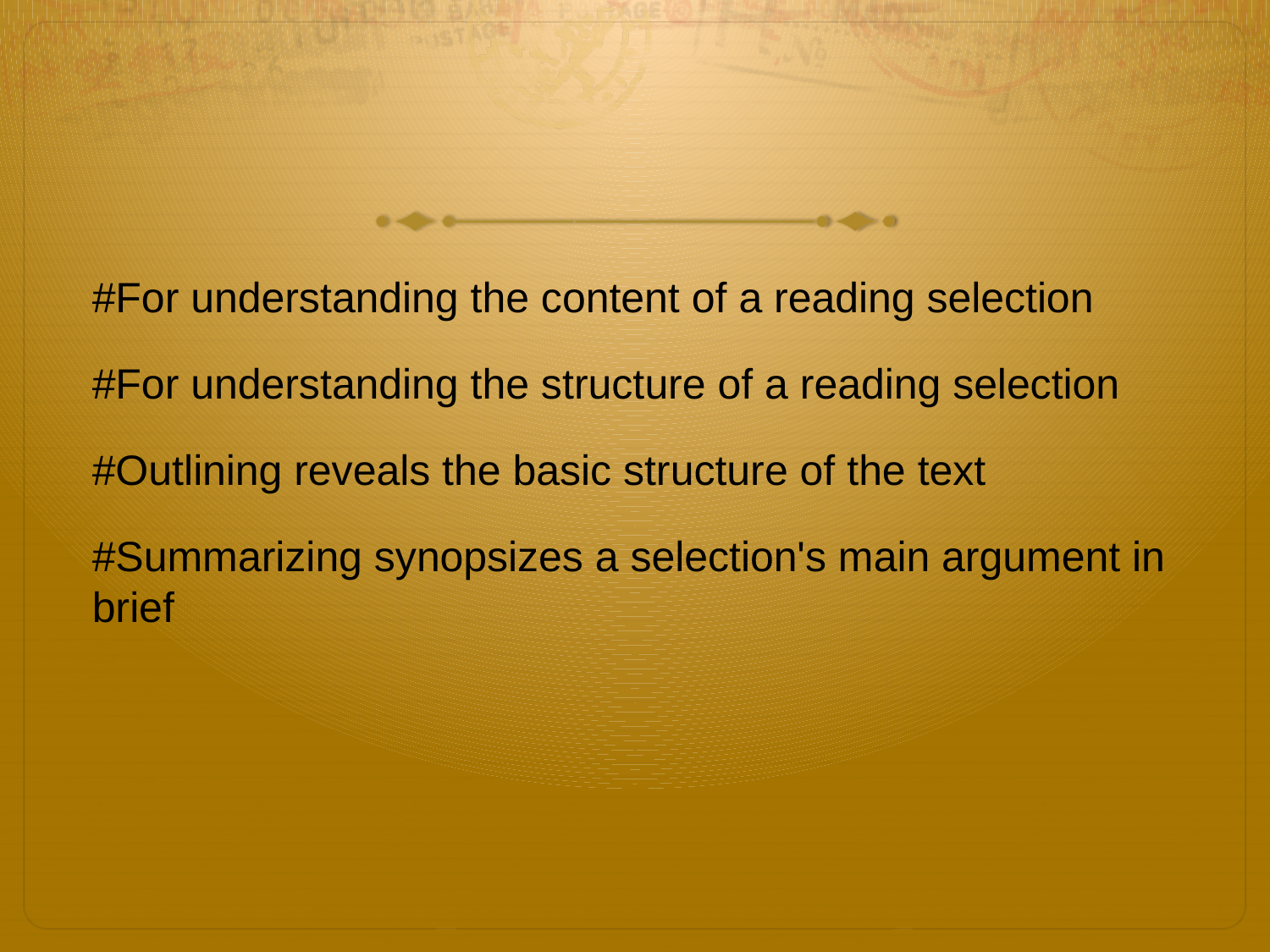

#
#For understanding the content of a reading selection
#For understanding the structure of a reading selection
#Outlining reveals the basic structure of the text
#Summarizing synopsizes a selection's main argument in brief